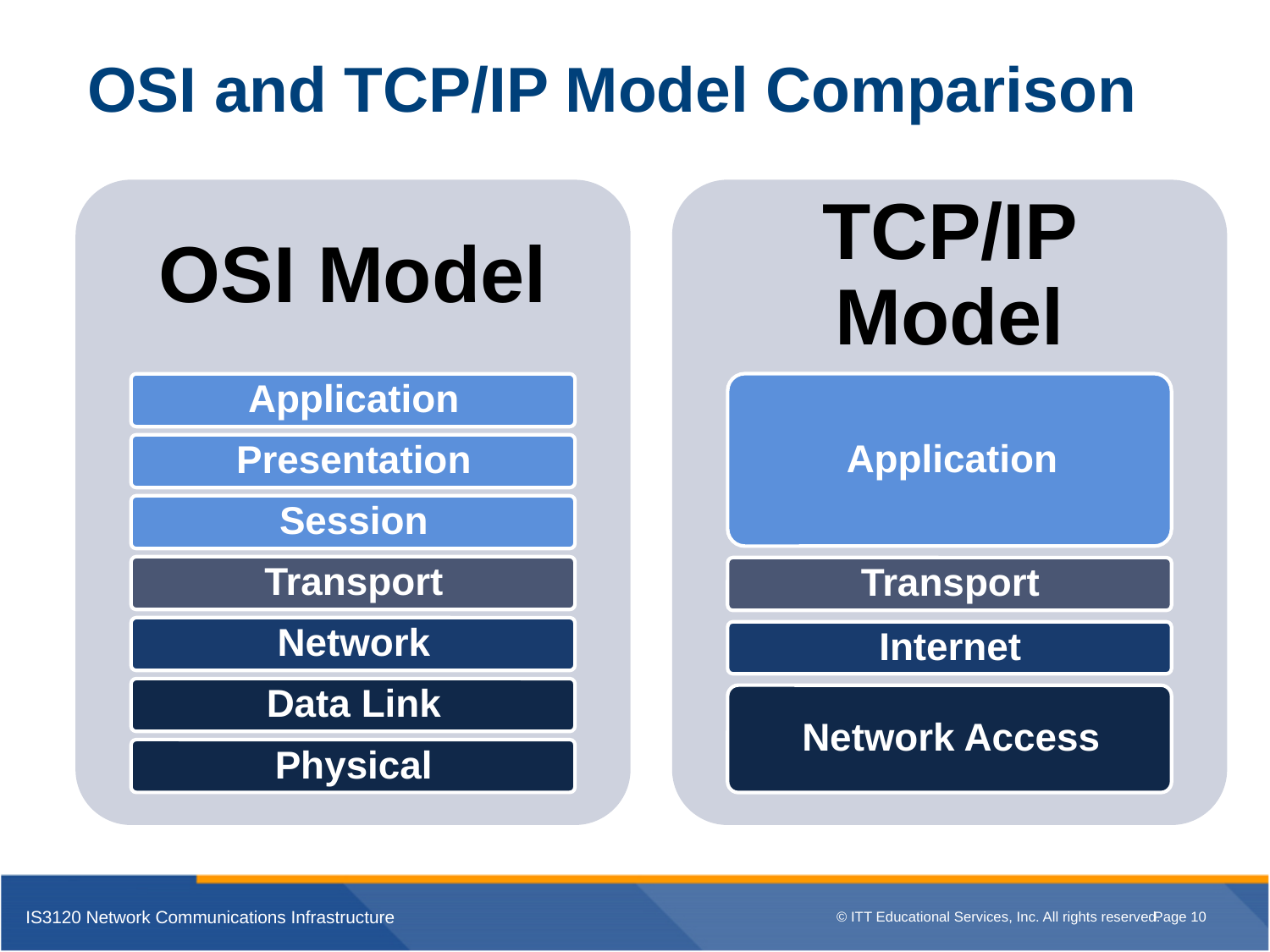

# OSI and TCP/IP Model Comparison
OSI Model
Application
Presentation
Session
Transport
Network
Data Link
Physical
TCP/IP Model
Application
Transport
Internet
Network Access